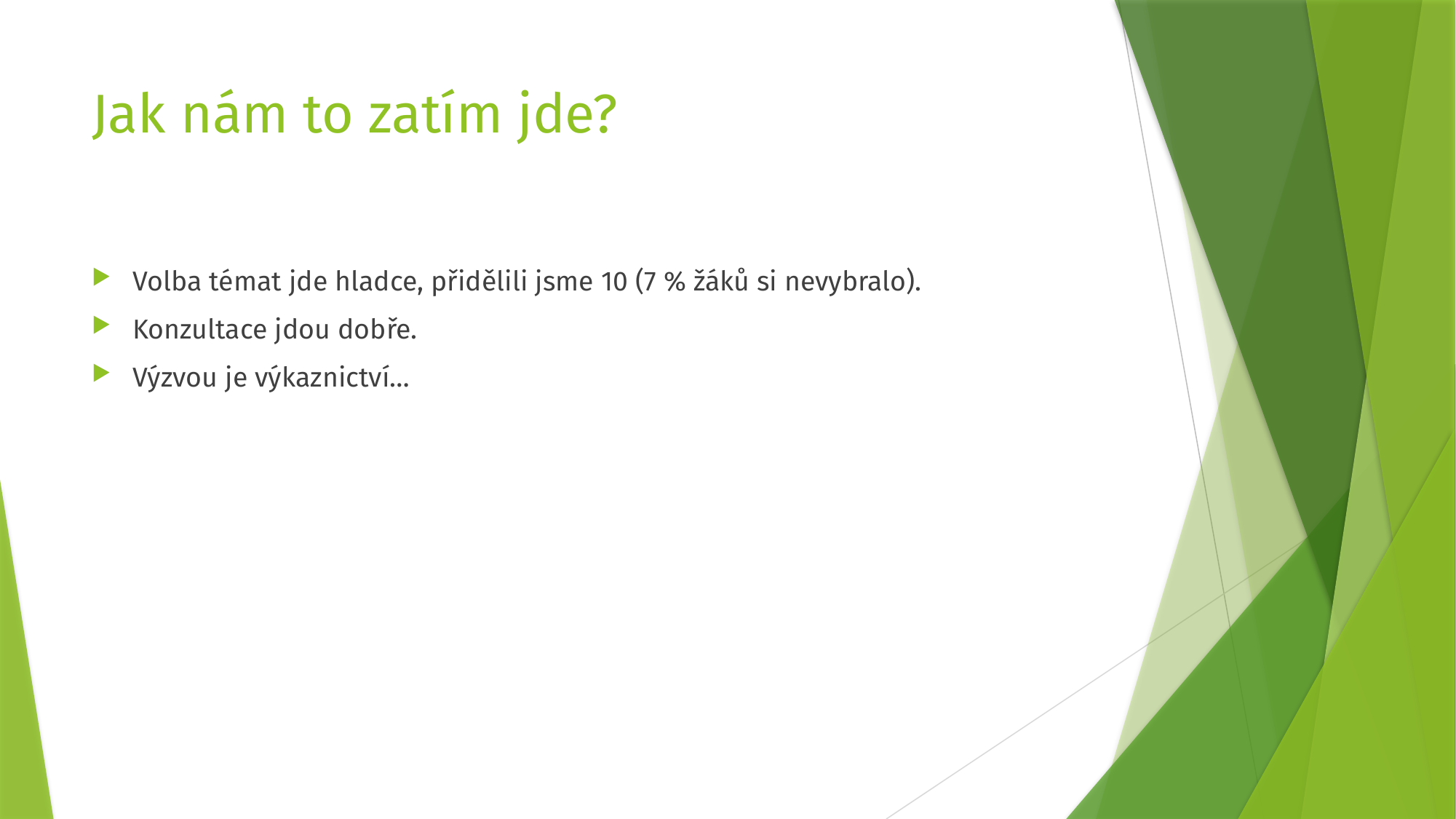

# Jak nám to zatím jde?
Volba témat jde hladce, přidělili jsme 10 (7 % žáků si nevybralo).
Konzultace jdou dobře.
Výzvou je výkaznictví…